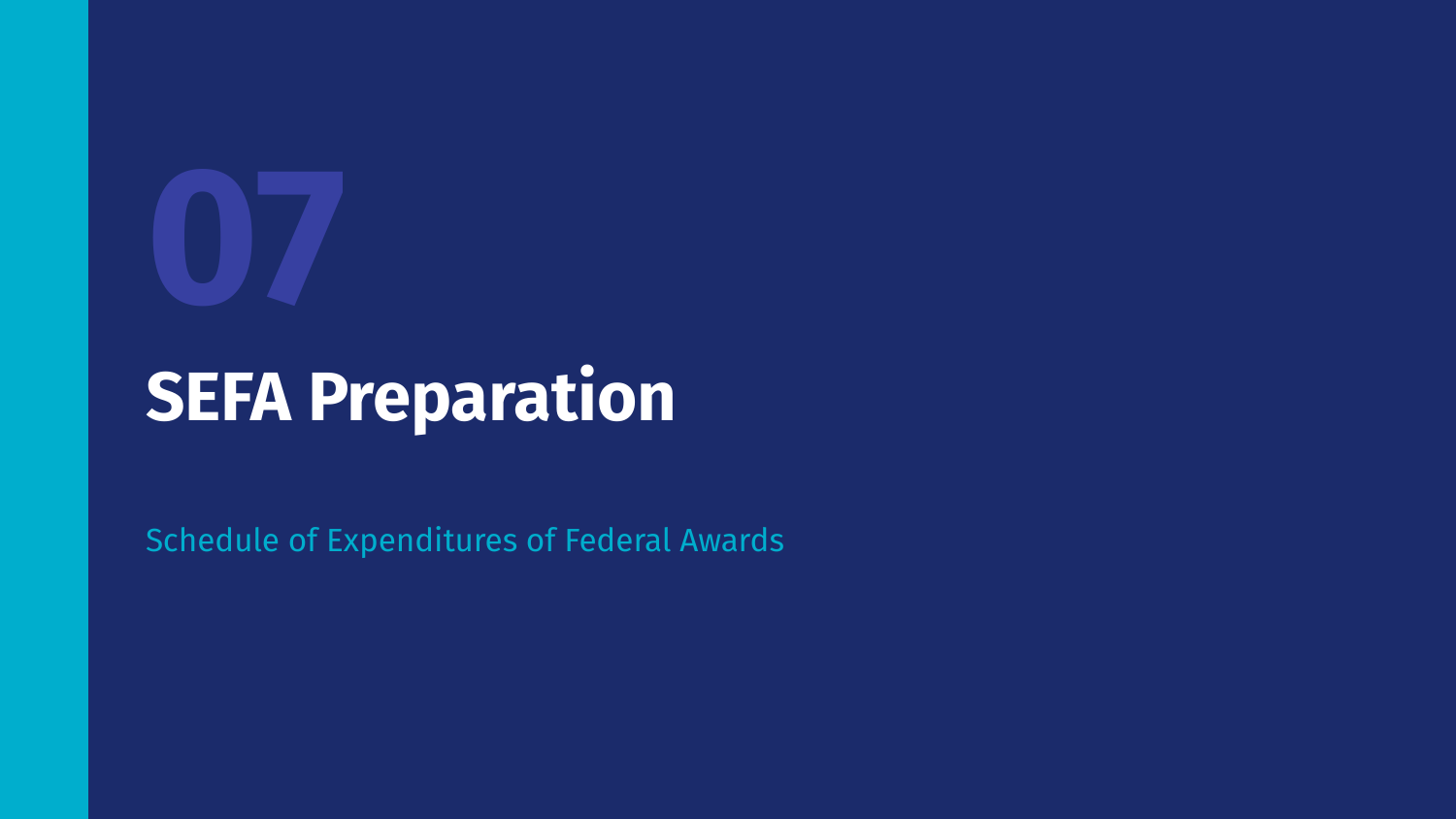

07
SEFA Preparation
Schedule of Expenditures of Federal Awards